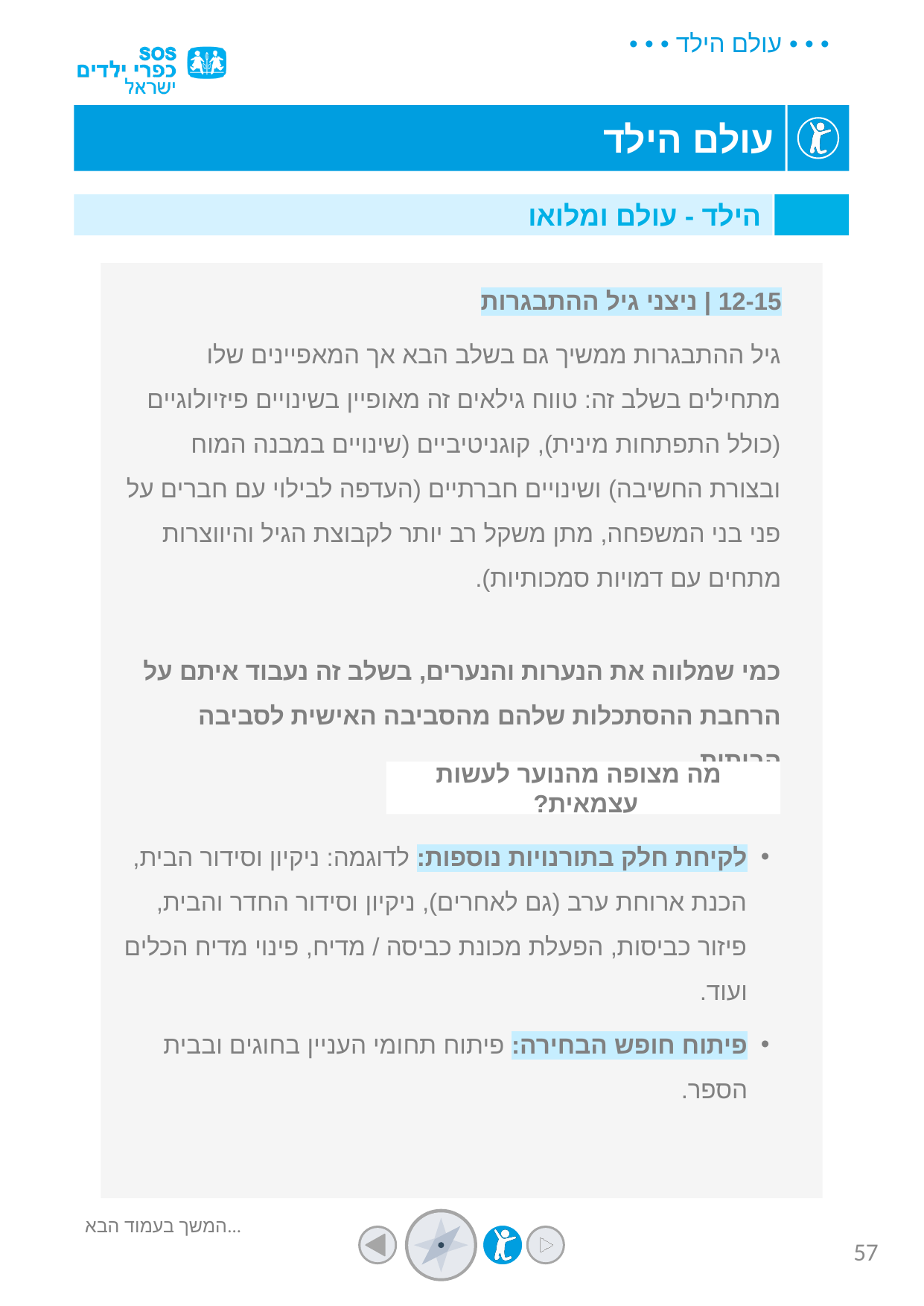

הילד - עולם ומלואו

12-15 | ניצני גיל ההתבגרות
גיל ההתבגרות ממשיך גם בשלב הבא אך המאפיינים שלו מתחילים בשלב זה: טווח גילאים זה מאופיין בשינויים פיזיולוגיים (כולל התפתחות מינית), קוגניטיביים (שינויים במבנה המוח ובצורת החשיבה) ושינויים חברתיים (העדפה לבילוי עם חברים על פני בני המשפחה, מתן משקל רב יותר לקבוצת הגיל והיווצרות מתחים עם דמויות סמכותיות).
כמי שמלווה את הנערות והנערים, בשלב זה נעבוד איתם על הרחבת ההסתכלות שלהם מהסביבה האישית לסביבה הביתית.
מה מצופה מהנוער לעשות עצמאית??
לקיחת חלק בתורנויות נוספות: לדוגמה: ניקיון וסידור הבית, הכנת ארוחת ערב (גם לאחרים), ניקיון וסידור החדר והבית, פיזור כביסות, הפעלת מכונת כביסה / מדיח, פינוי מדיח הכלים ועוד.
פיתוח חופש הבחירה: פיתוח תחומי העניין בחוגים ובבית הספר.

המשך בעמוד הבא...
57